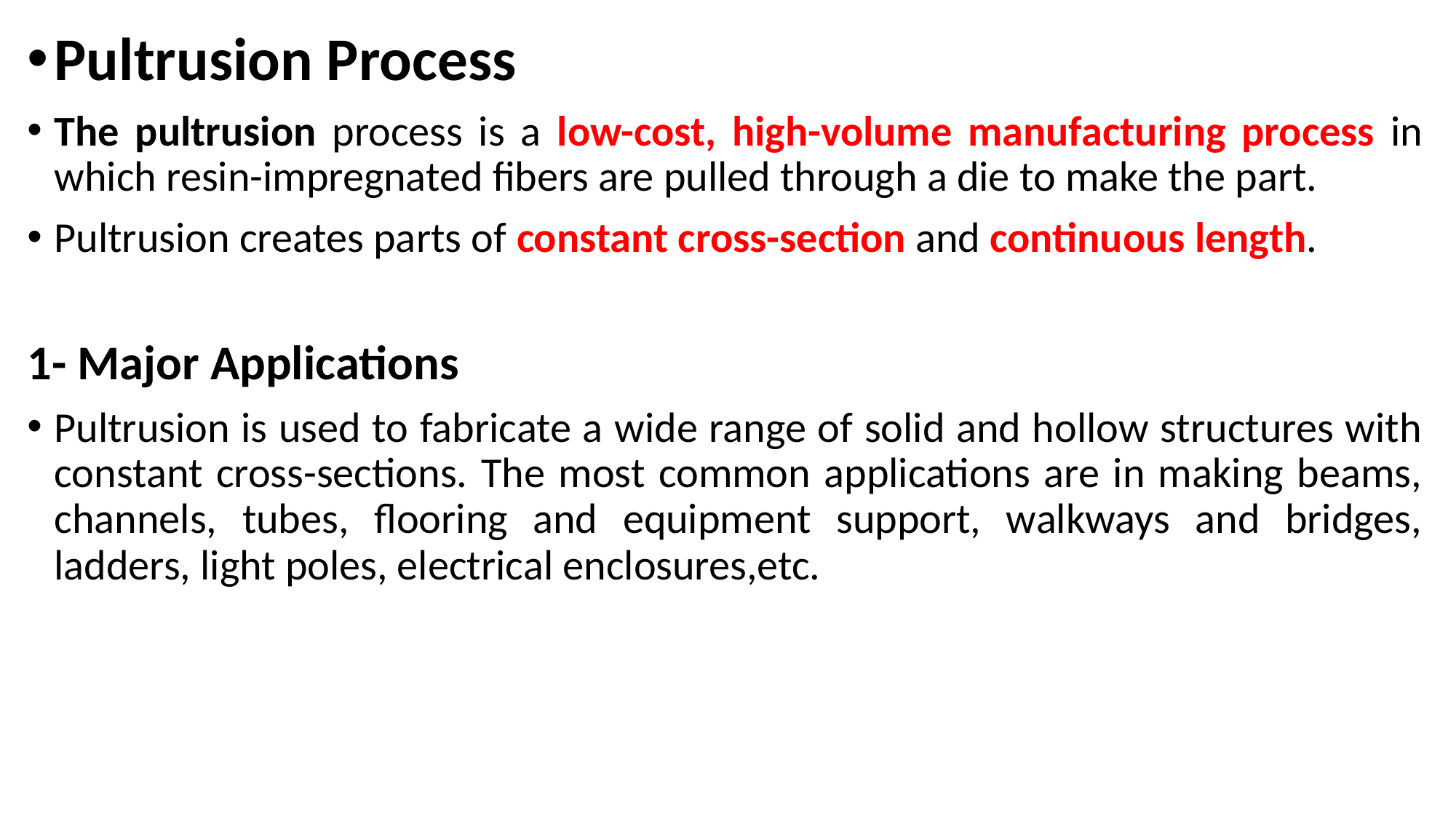

Pultrusion Process
The pultrusion process is a low-cost, high-volume manufacturing process in which resin-impregnated fibers are pulled through a die to make the part.
Pultrusion creates parts of constant cross-section and continuous length.

1- Major Applications
Pultrusion is used to fabricate a wide range of solid and hollow structures with constant cross-sections. The most common applications are in making beams, channels, tubes, flooring and equipment support, walkways and bridges, ladders, light poles, electrical enclosures,etc.